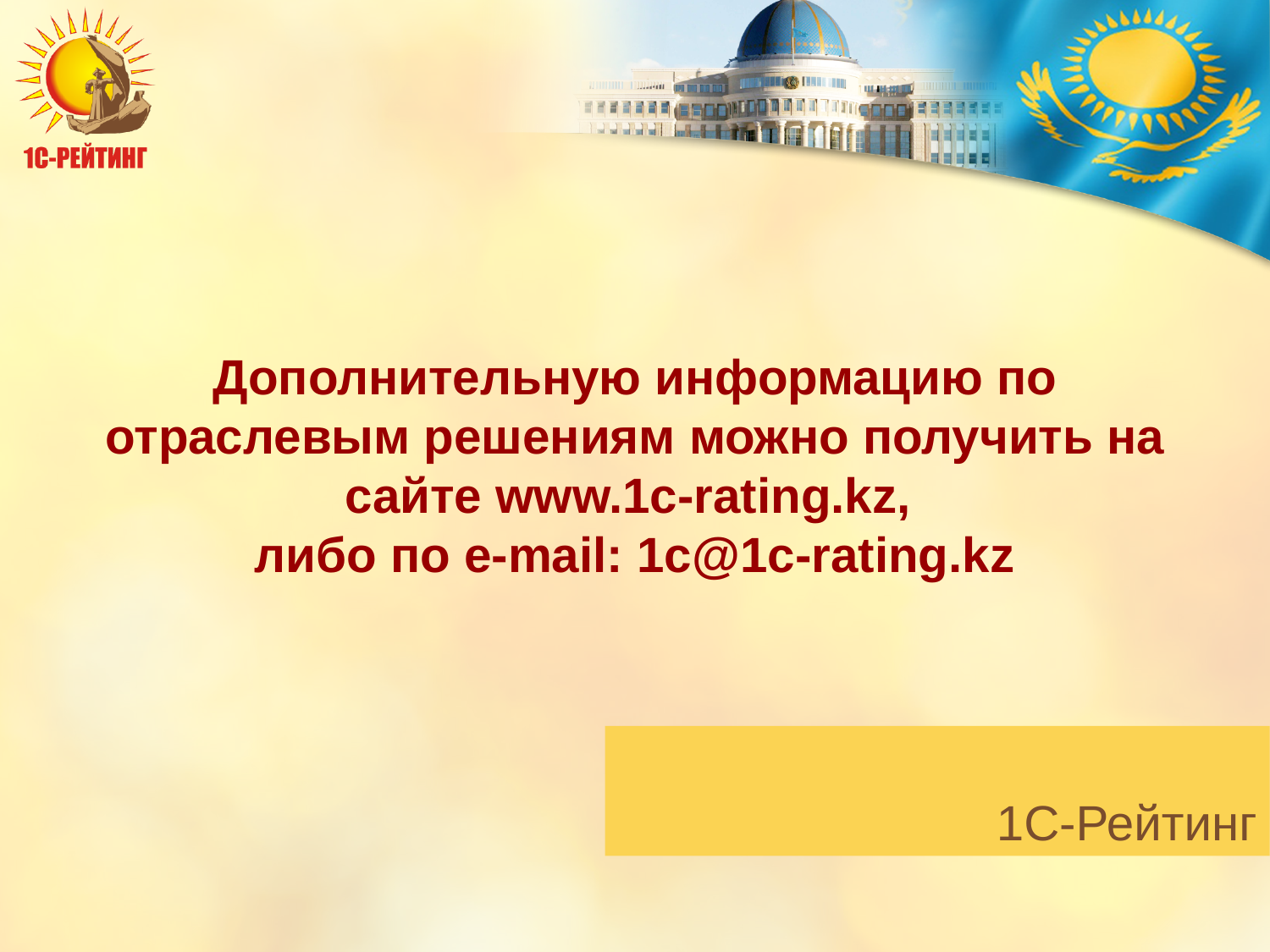

# Дополнительную информацию по отраслевым решениям можно получить на сайте www.1c-rating.kz, либо по e-mail: 1c@1c-rating.kz
1С-Рейтинг